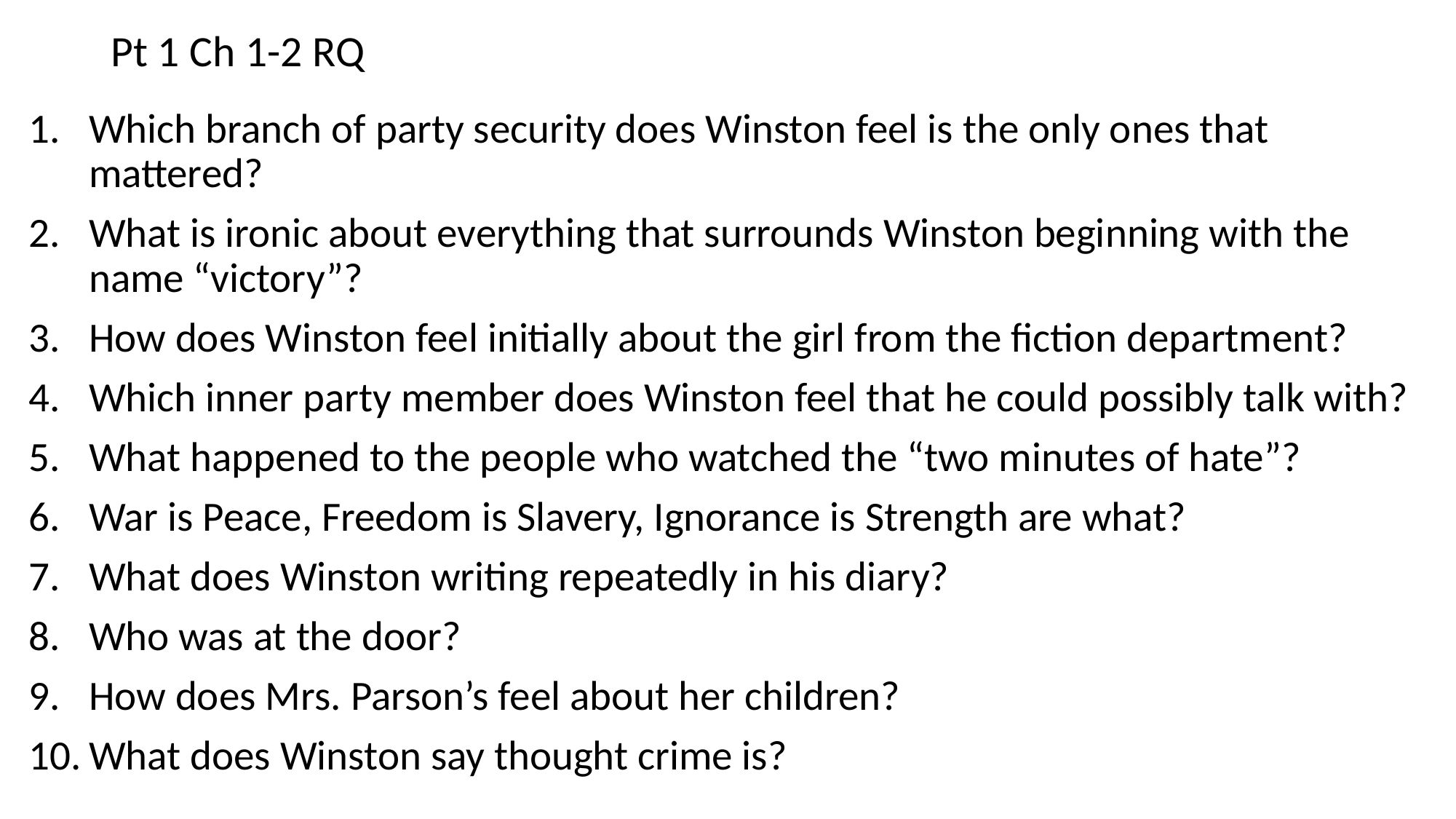

# Pt 1 Ch 1-2 RQ
Which branch of party security does Winston feel is the only ones that mattered?
What is ironic about everything that surrounds Winston beginning with the name “victory”?
How does Winston feel initially about the girl from the fiction department?
Which inner party member does Winston feel that he could possibly talk with?
What happened to the people who watched the “two minutes of hate”?
War is Peace, Freedom is Slavery, Ignorance is Strength are what?
What does Winston writing repeatedly in his diary?
Who was at the door?
How does Mrs. Parson’s feel about her children?
What does Winston say thought crime is?